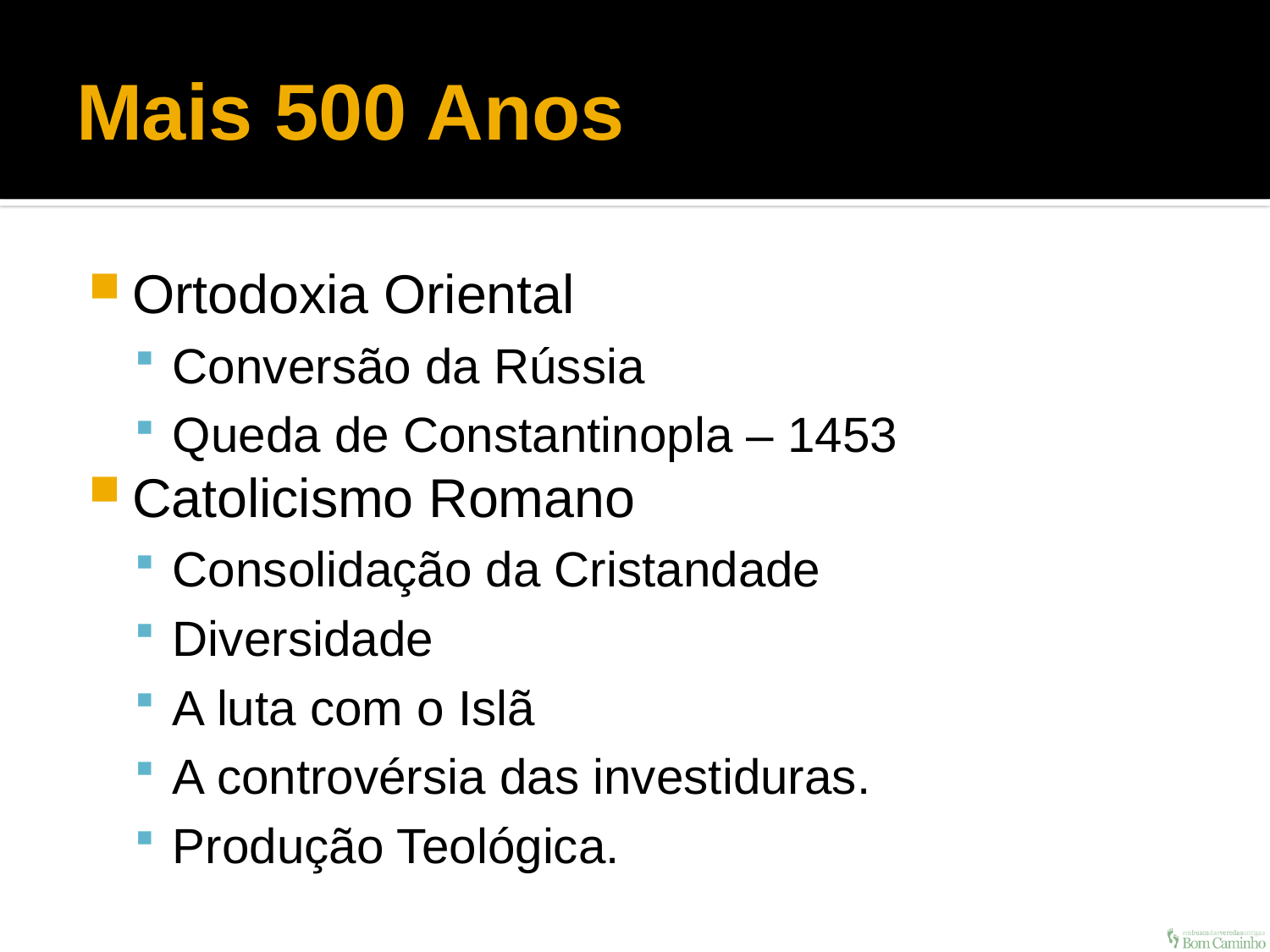

# Mais 500 Anos
Ortodoxia Oriental
Conversão da Rússia
Queda de Constantinopla – 1453
Catolicismo Romano
Consolidação da Cristandade
Diversidade
A luta com o Islã
A controvérsia das investiduras.
Produção Teológica.